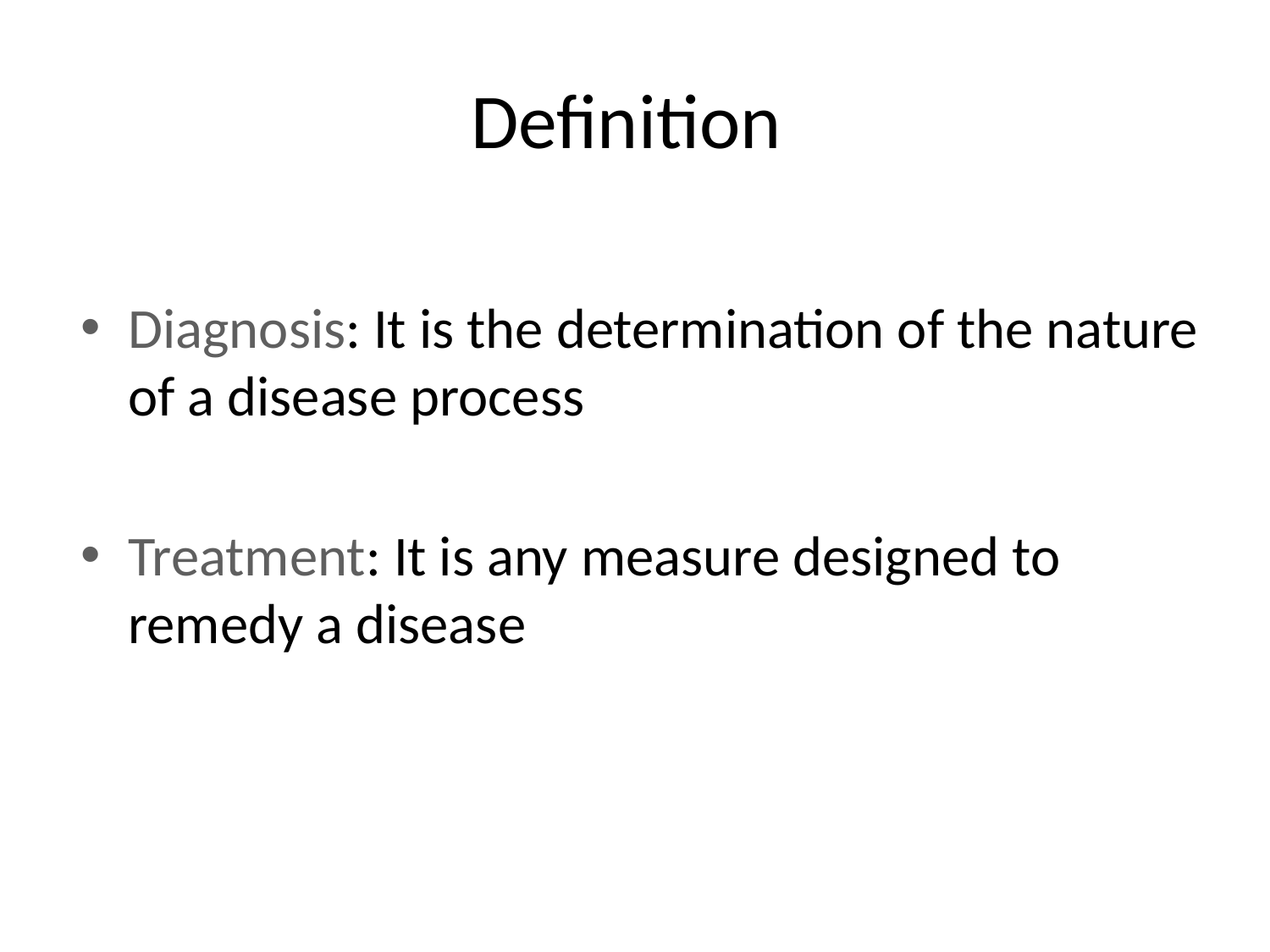

Definition
Diagnosis: It is the determination of the nature of a disease process

Treatment: It is any measure designed to remedy a disease